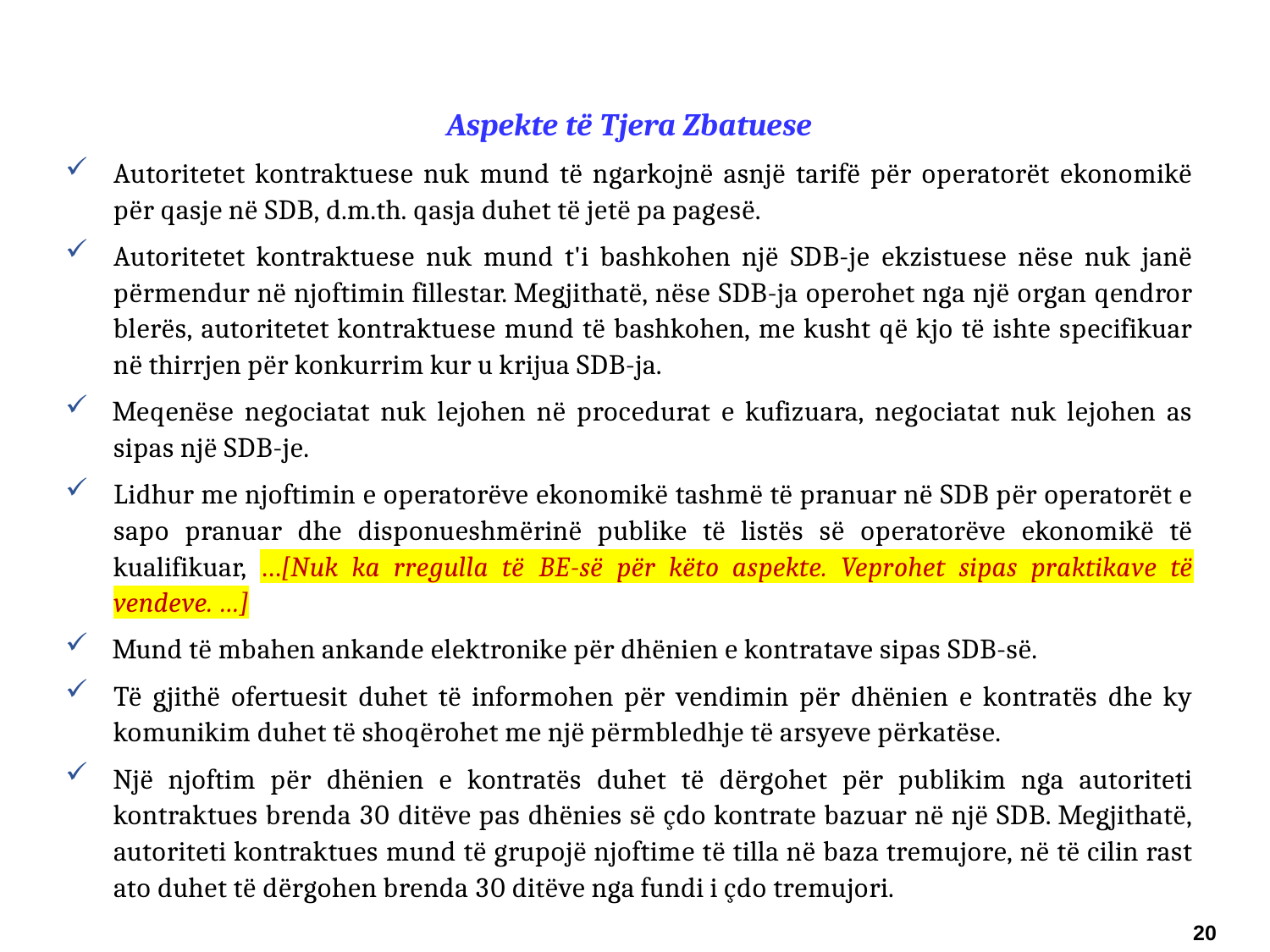

Aspekte të Tjera Zbatuese
Autoritetet kontraktuese nuk mund të ngarkojnë asnjë tarifë për operatorët ekonomikë për qasje në SDB, d.m.th. qasja duhet të jetë pa pagesë.
Autoritetet kontraktuese nuk mund t'i bashkohen një SDB-je ekzistuese nëse nuk janë përmendur në njoftimin fillestar. Megjithatë, nëse SDB-ja operohet nga një organ qendror blerës, autoritetet kontraktuese mund të bashkohen, me kusht që kjo të ishte specifikuar në thirrjen për konkurrim kur u krijua SDB-ja.
Meqenëse negociatat nuk lejohen në procedurat e kufizuara, negociatat nuk lejohen as sipas një SDB-je.
Lidhur me njoftimin e operatorëve ekonomikë tashmë të pranuar në SDB për operatorët e sapo pranuar dhe disponueshmërinë publike të listës së operatorëve ekonomikë të kualifikuar, …[Nuk ka rregulla të BE-së për këto aspekte. Veprohet sipas praktikave të vendeve. …]
Mund të mbahen ankande elektronike për dhënien e kontratave sipas SDB-së.
Të gjithë ofertuesit duhet të informohen për vendimin për dhënien e kontratës dhe ky komunikim duhet të shoqërohet me një përmbledhje të arsyeve përkatëse.
Një njoftim për dhënien e kontratës duhet të dërgohet për publikim nga autoriteti kontraktues brenda 30 ditëve pas dhënies së çdo kontrate bazuar në një SDB. Megjithatë, autoriteti kontraktues mund të grupojë njoftime të tilla në baza tremujore, në të cilin rast ato duhet të dërgohen brenda 30 ditëve nga fundi i çdo tremujori.